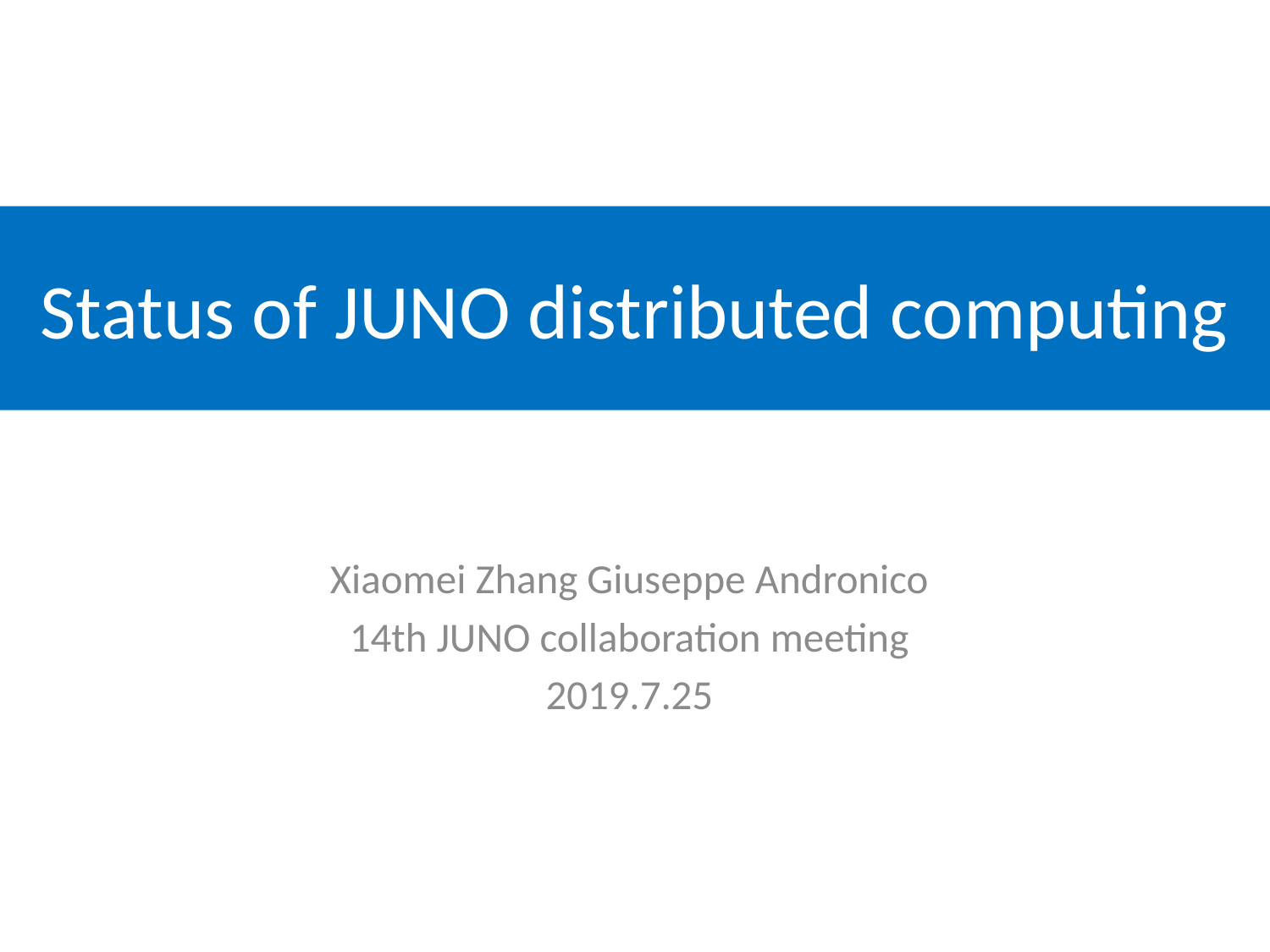

# Status of JUNO distributed computing
Xiaomei Zhang Giuseppe Andronico
14th JUNO collaboration meeting
2019.7.25